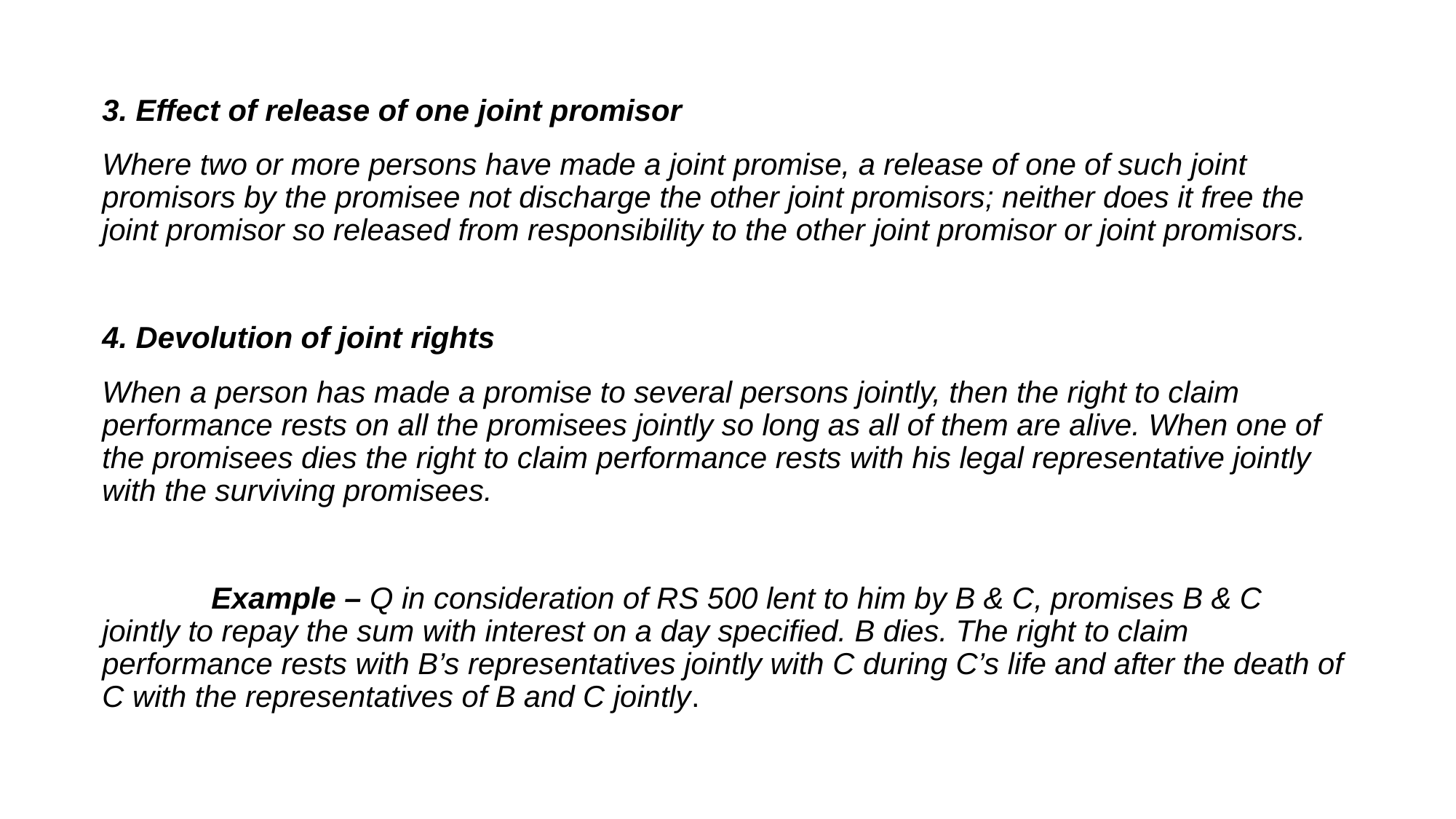

3. Effect of release of one joint promisor
Where two or more persons have made a joint promise, a release of one of such joint promisors by the promisee not discharge the other joint promisors; neither does it free the joint promisor so released from responsibility to the other joint promisor or joint promisors.

4. Devolution of joint rights
When a person has made a promise to several persons jointly, then the right to claim performance rests on all the promisees jointly so long as all of them are alive. When one of the promisees dies the right to claim performance rests with his legal representative jointly with the surviving promisees.

	Example – Q in consideration of RS 500 lent to him by B & C, promises B & C jointly to repay the sum with interest on a day specified. B dies. The right to claim performance rests with B’s representatives jointly with C during C’s life and after the death of C with the representatives of B and C jointly.